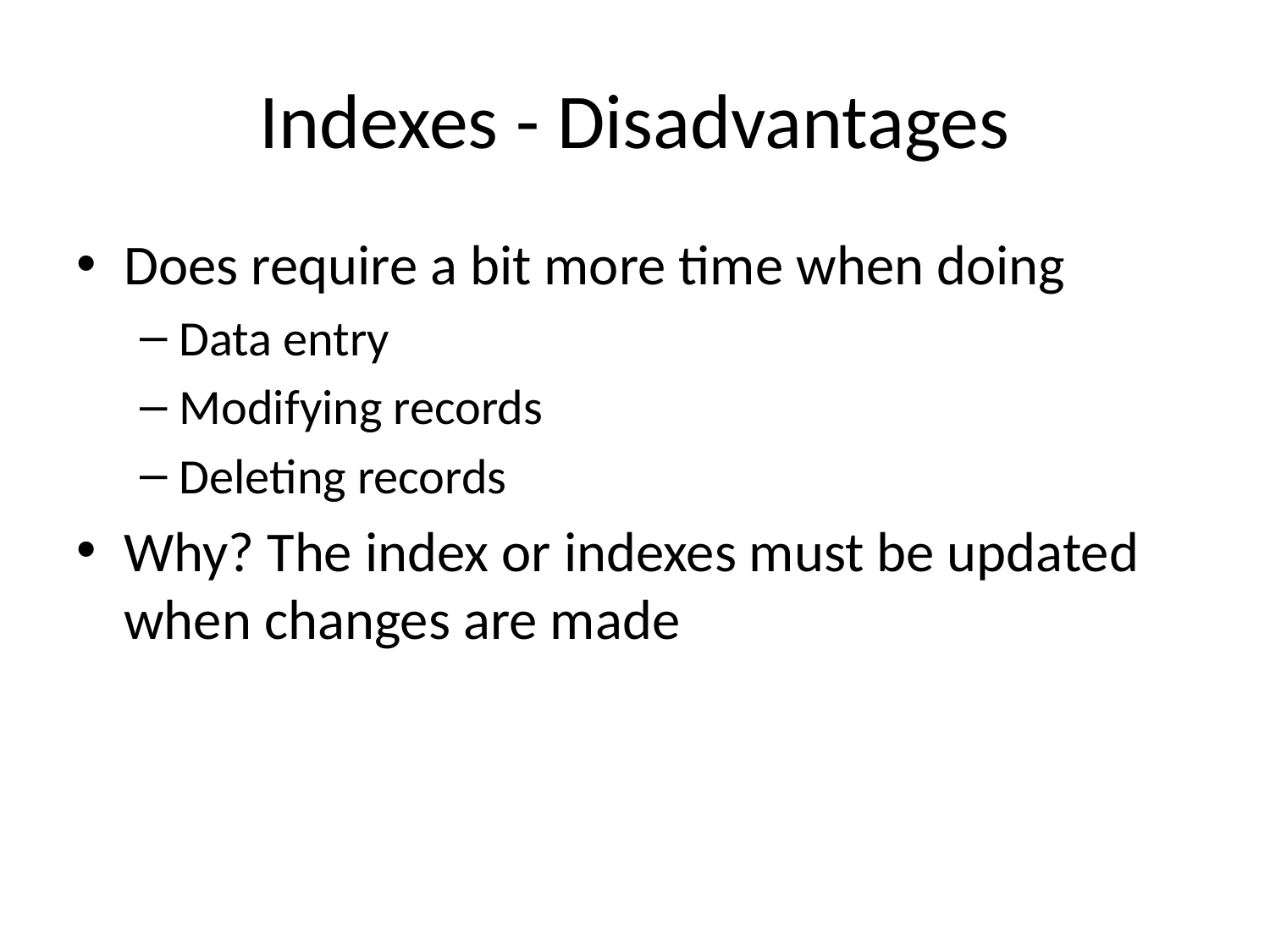

# Indexes - Disadvantages
Does require a bit more time when doing
Data entry
Modifying records
Deleting records
Why? The index or indexes must be updated when changes are made